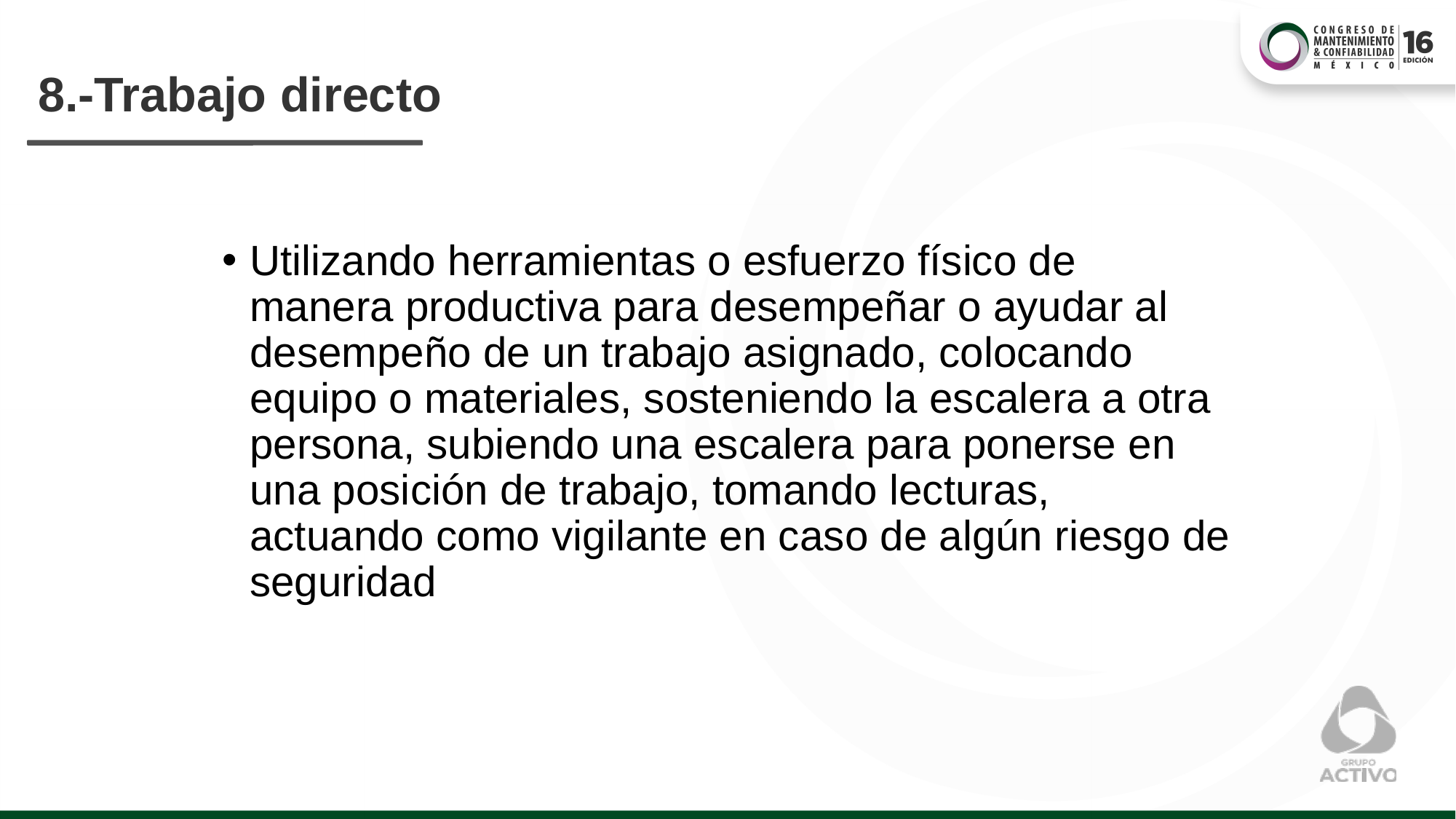

# 8.-Trabajo directo
Utilizando herramientas o esfuerzo físico de manera productiva para desempeñar o ayudar al desempeño de un trabajo asignado, colocando equipo o materiales, sosteniendo la escalera a otra persona, subiendo una escalera para ponerse en una posición de trabajo, tomando lecturas, actuando como vigilante en caso de algún riesgo de seguridad